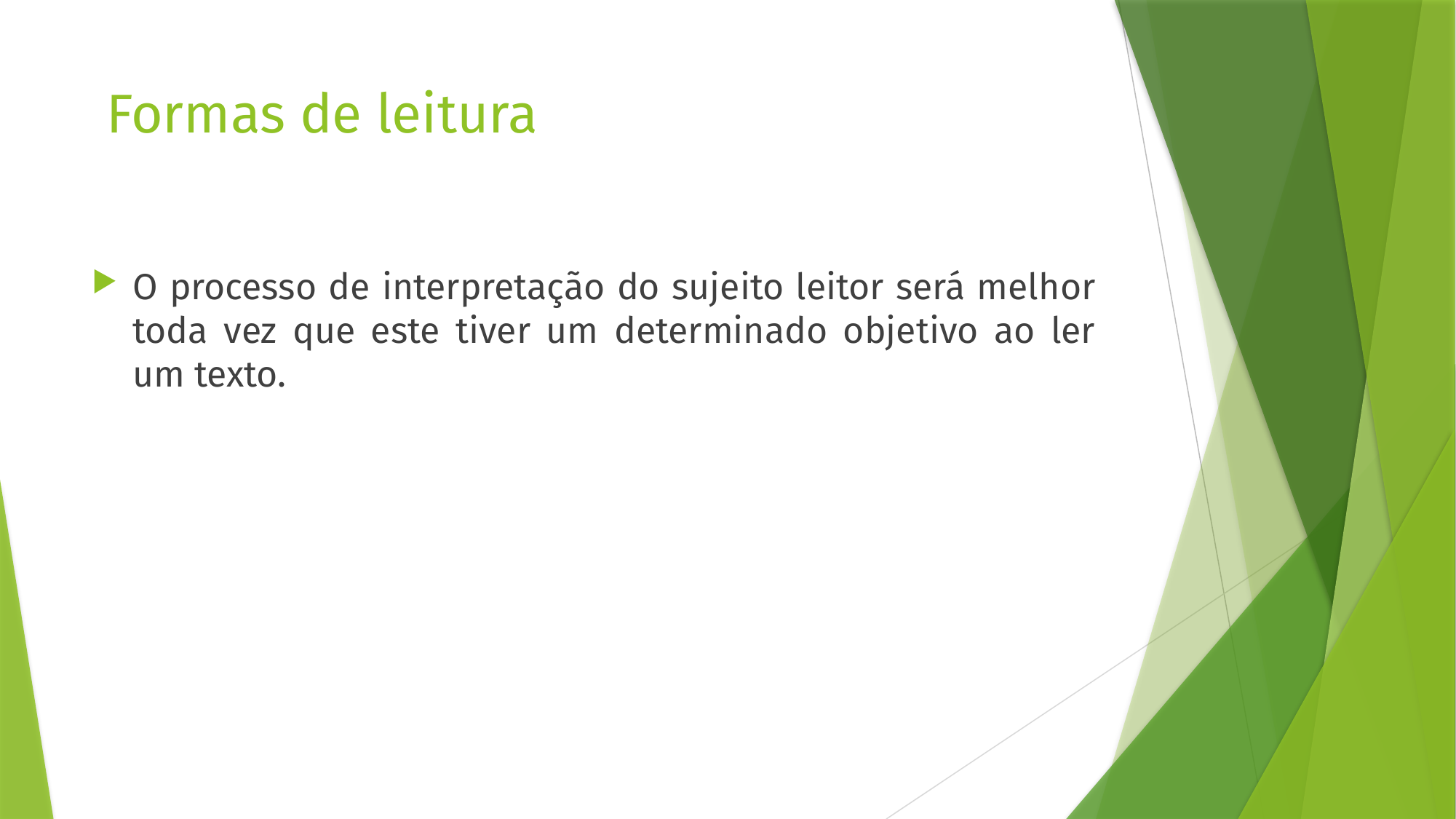

# Formas de leitura
O processo de interpretação do sujeito leitor será melhor toda vez que este tiver um determinado objetivo ao ler um texto.